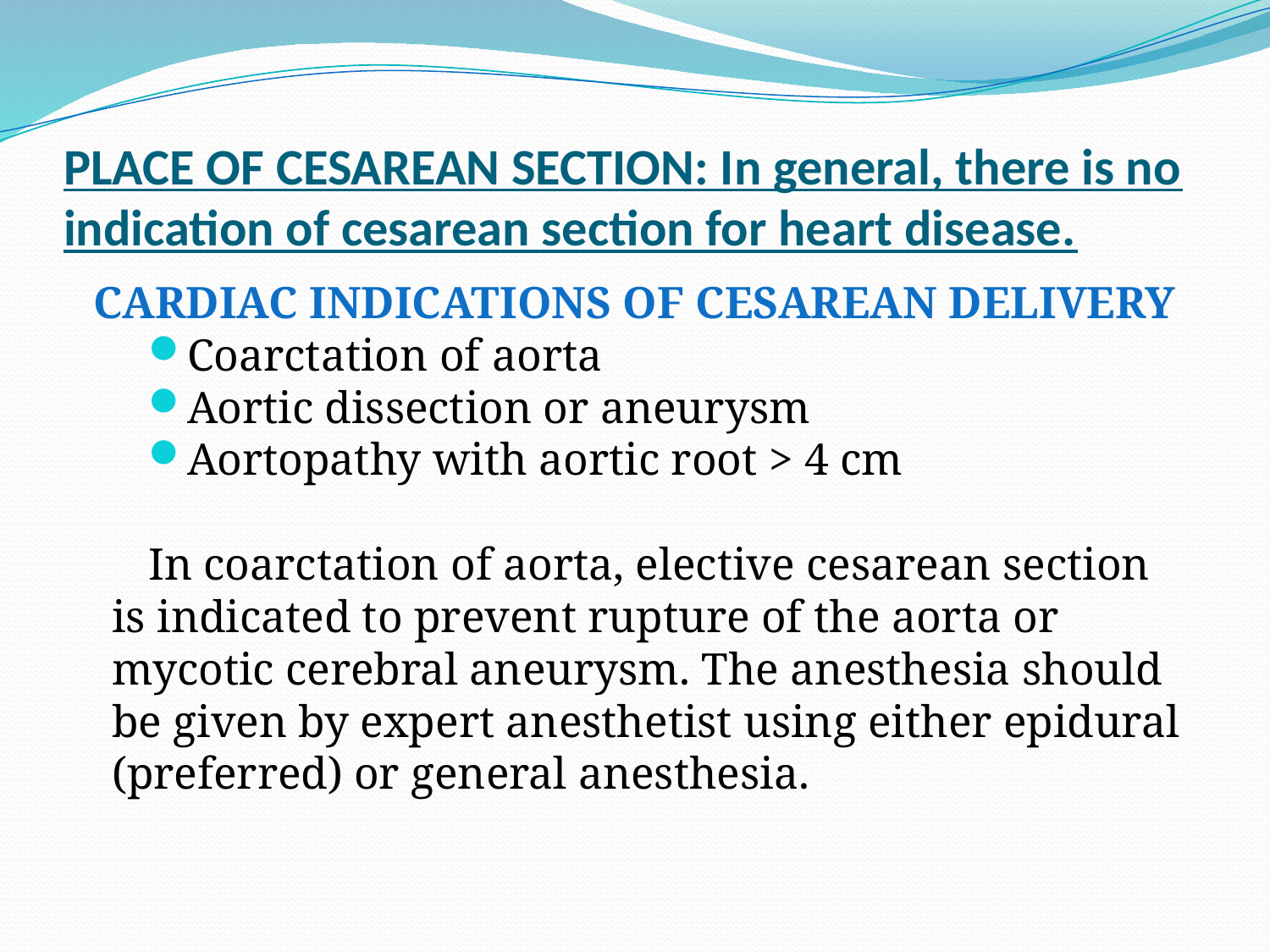

# PLACE OF CESAREAN SECTION: In general, there is no indication of cesarean section for heart disease.
CARDIAC INDICATIONS OF CESAREAN DELIVERY
Coarctation of aorta
Aortic dissection or aneurysm
Aortopathy with aortic root > 4 cm

In coarctation of aorta, elective cesarean section is indicated to prevent rupture of the aorta or mycotic cerebral aneurysm. The anesthesia should be given by expert anesthetist using either epidural (preferred) or general anesthesia.